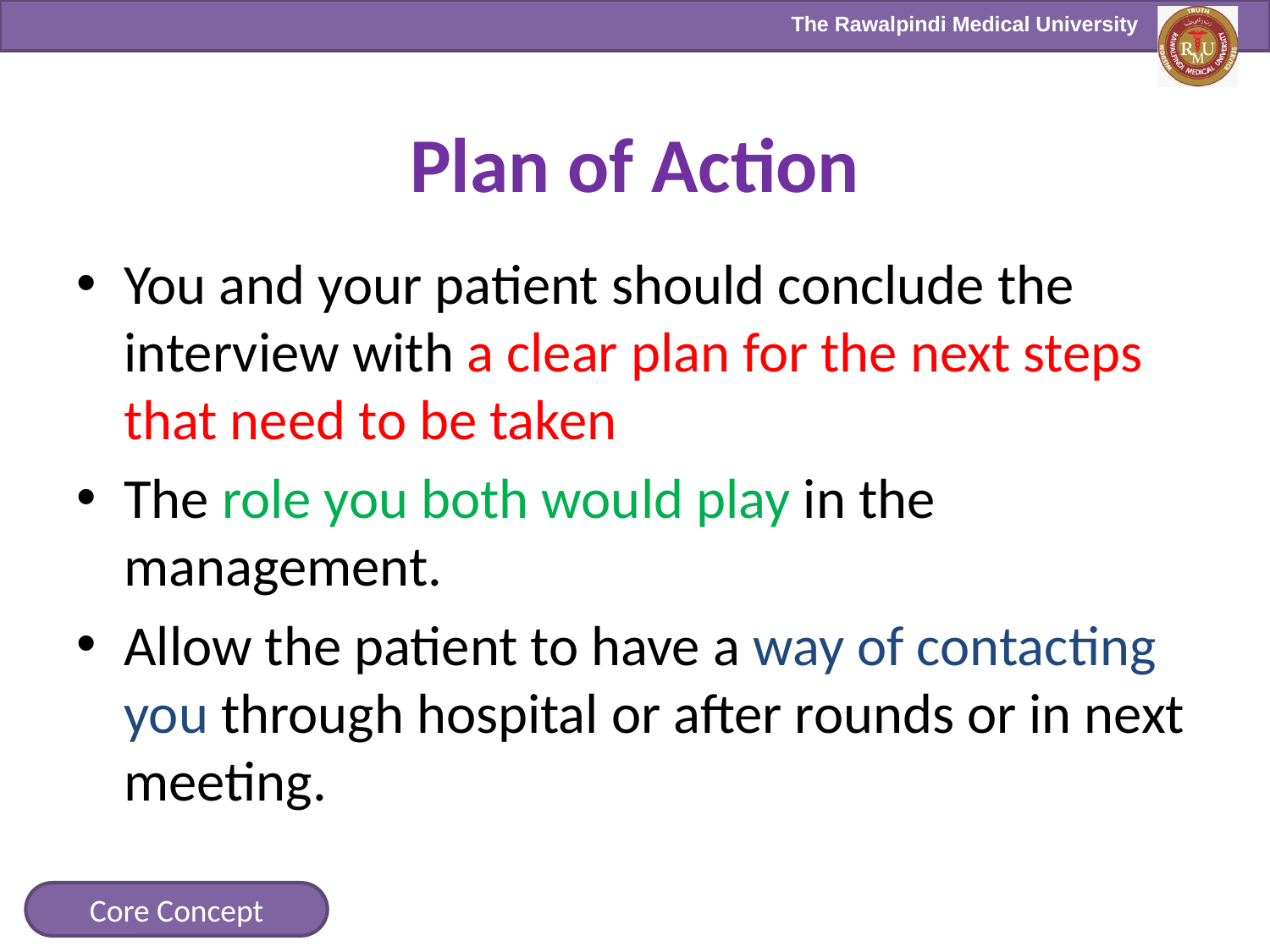

# Plan of Action
You and your patient should conclude the interview with a clear plan for the next steps that need to be taken
The role you both would play in the management.
Allow the patient to have a way of contacting you through hospital or after rounds or in next meeting.
Core Concept